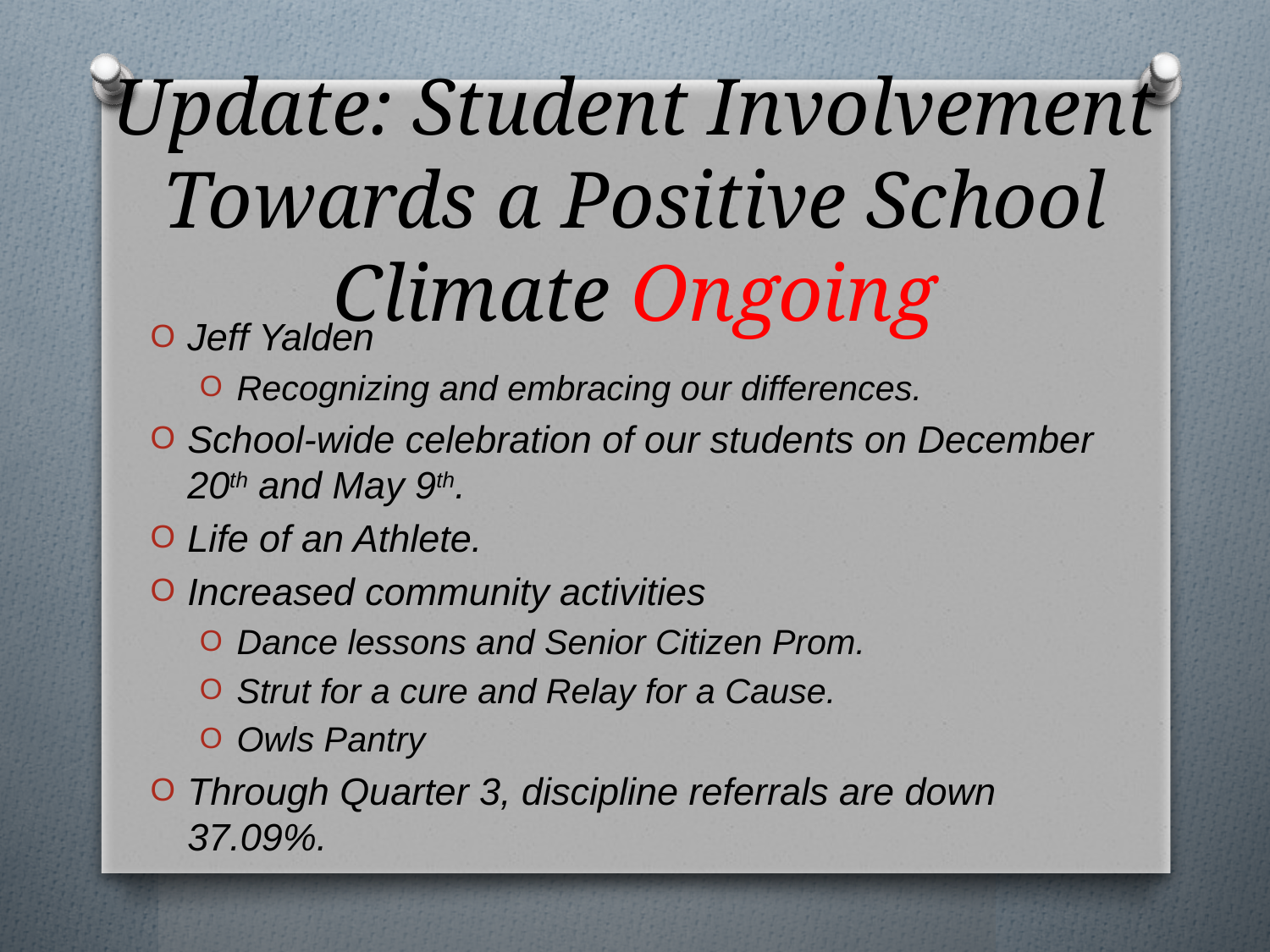

# Update: Student Involvement Towards a Positive School Climate Ongoing
Jeff Yalden
Recognizing and embracing our differences.
School-wide celebration of our students on December 20th and May 9th.
Life of an Athlete.
Increased community activities
Dance lessons and Senior Citizen Prom.
Strut for a cure and Relay for a Cause.
Owls Pantry
Through Quarter 3, discipline referrals are down 37.09%.